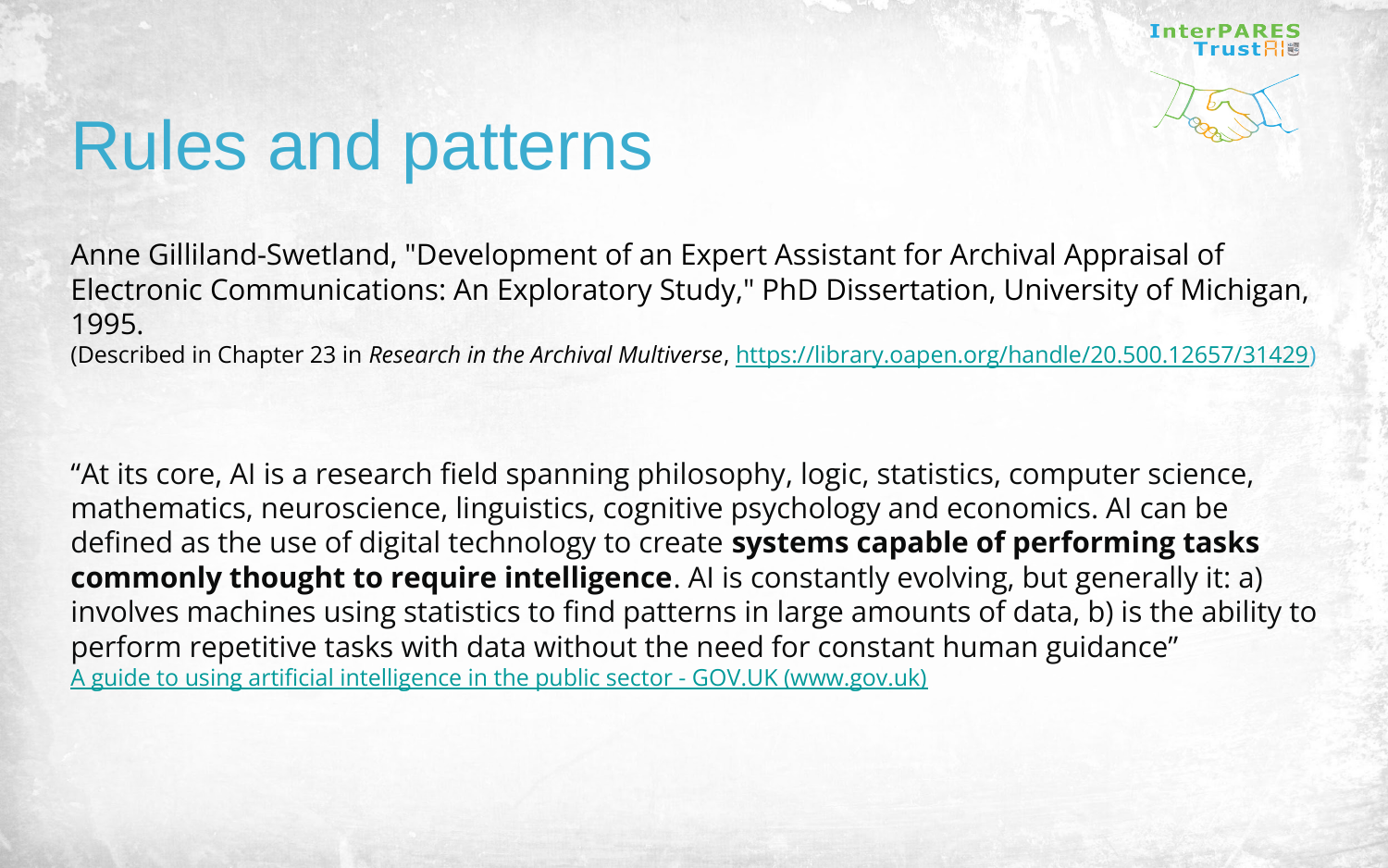

Rules and patterns
Anne Gilliland-Swetland, "Development of an Expert Assistant for Archival Appraisal of Electronic Communications: An Exploratory Study," PhD Dissertation, University of Michigan, 1995.
(Described in Chapter 23 in Research in the Archival Multiverse, https://library.oapen.org/handle/20.500.12657/31429)

“At its core, AI is a research field spanning philosophy, logic, statistics, computer science, mathematics, neuroscience, linguistics, cognitive psychology and economics. AI can be defined as the use of digital technology to create systems capable of performing tasks commonly thought to require intelligence. AI is constantly evolving, but generally it: a) involves machines using statistics to find patterns in large amounts of data, b) is the ability to perform repetitive tasks with data without the need for constant human guidance”
A guide to using artificial intelligence in the public sector - GOV.UK (www.gov.uk)